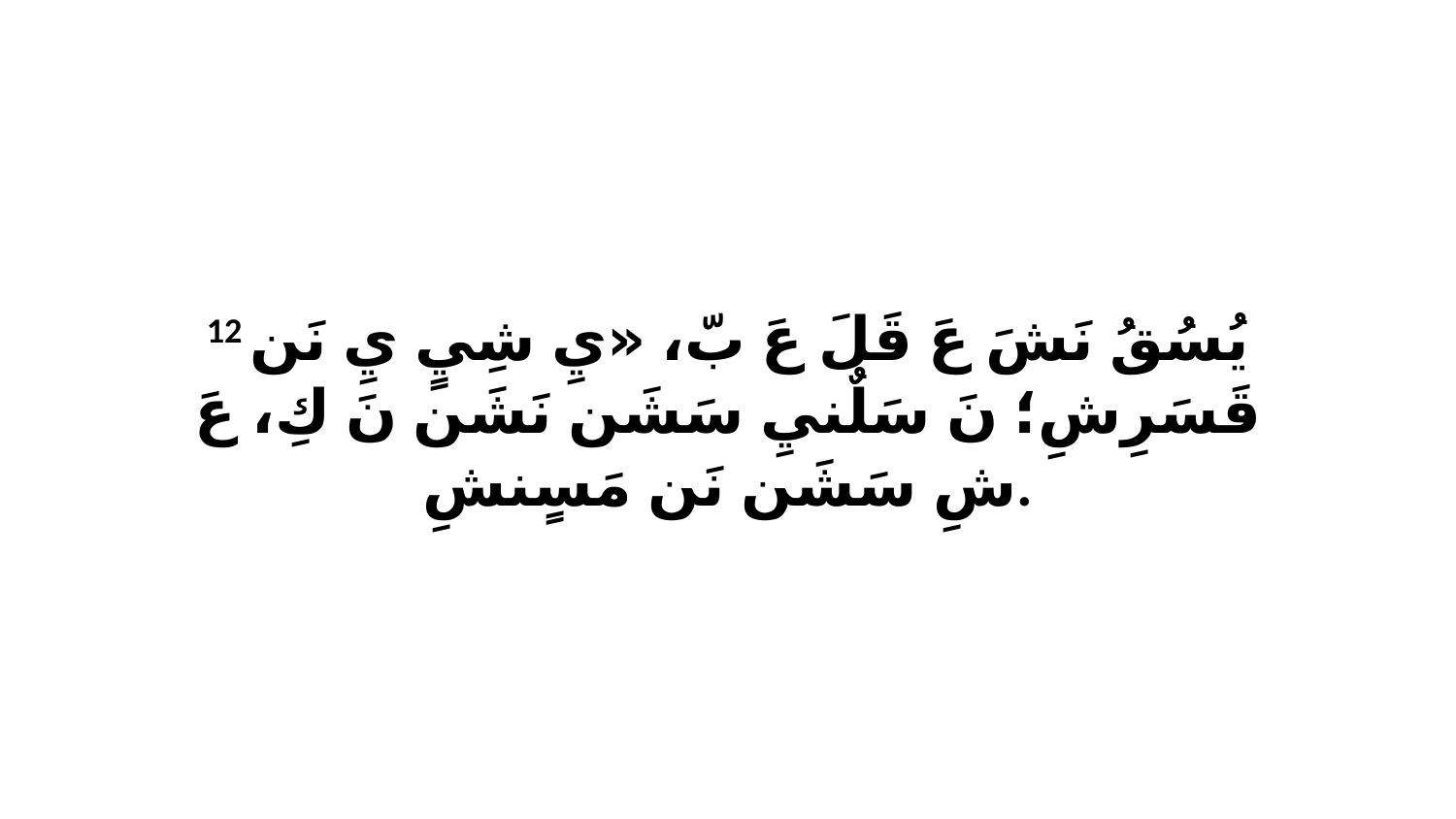

12 يُسُقُ نَشَ عَ قَلَ عَ بّ، «يِ شِيٍ يِ نَن قَسَرِشِ؛ نَ سَلٌنيِ سَشَن نَشَن نَ كِ، عَ شِ سَشَن نَن مَسٍنشِ.